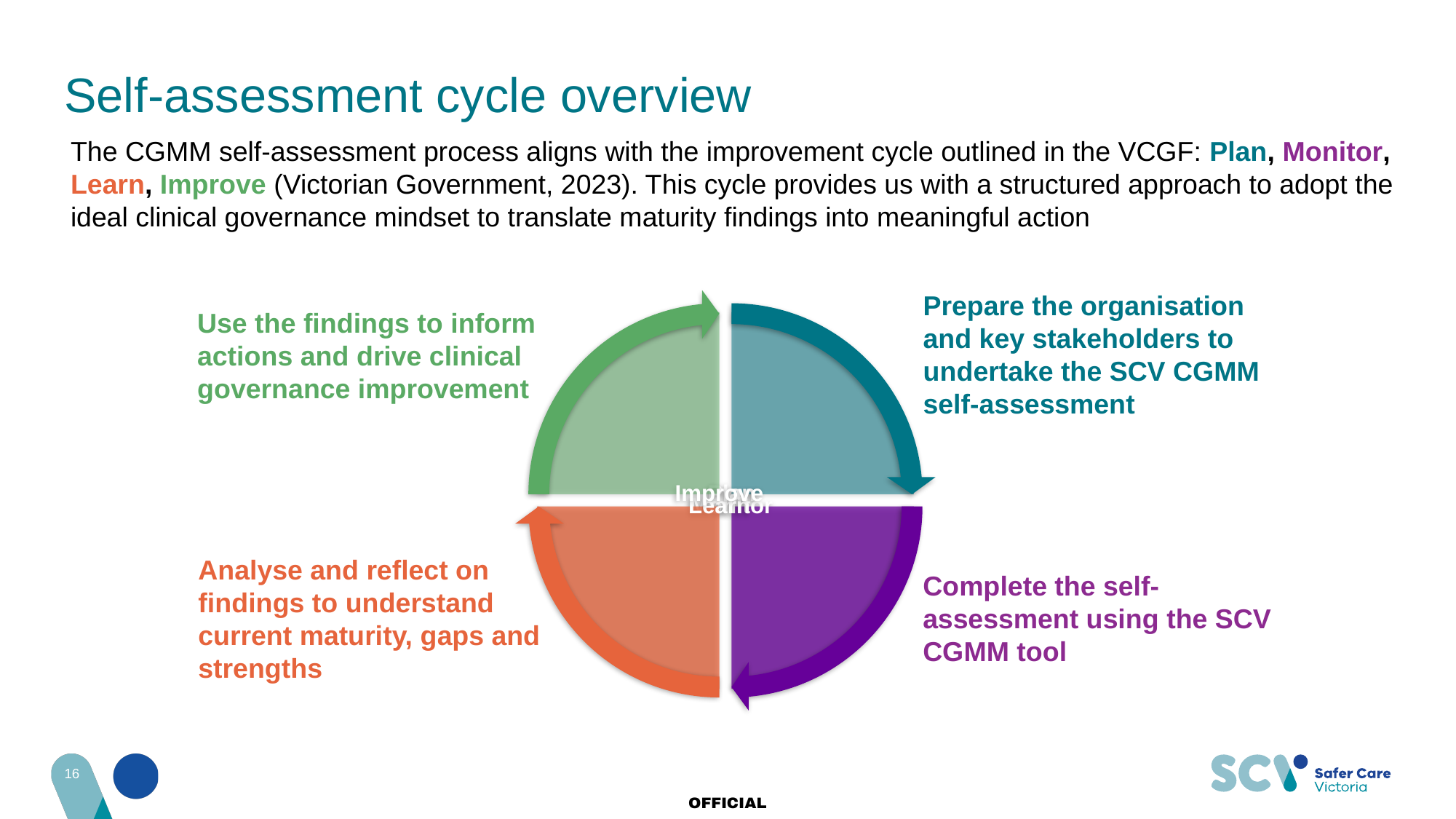

# Self-assessment cycle overview
The CGMM self-assessment process aligns with the improvement cycle outlined in the VCGF: Plan, Monitor, Learn, Improve (Victorian Government, 2023). This cycle provides us with a structured approach to adopt the ideal clinical governance mindset to translate maturity findings into meaningful action

Prepare the organisation and key stakeholders to undertake the SCV CGMM self-assessment
Plan
Monitor
Learn
Improve
Use the findings to inform actions and drive clinical governance improvement
Analyse and reflect on findings to understand current maturity, gaps and strengths
Complete the self-assessment using the SCV CGMM tool
16